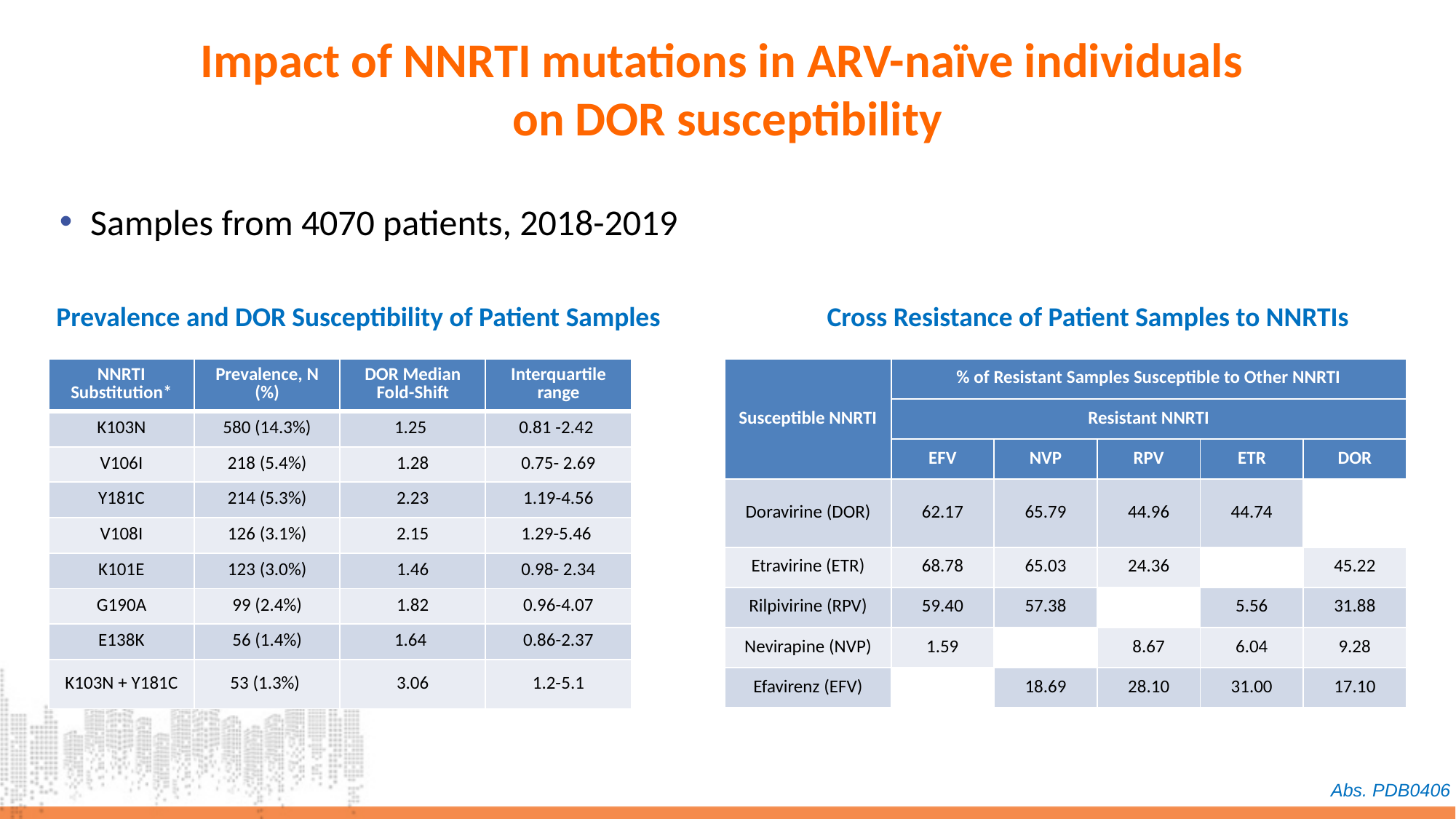

# Impact of NNRTI mutations in ARV-naïve individuals on DOR susceptibility
Samples from 4070 patients, 2018-2019
Prevalence and DOR Susceptibility of Patient Samples
Cross Resistance of Patient Samples to NNRTIs
| Susceptible NNRTI | % of Resistant Samples Susceptible to Other NNRTI |  |  |  |  |
| --- | --- | --- | --- | --- | --- |
|  | Resistant NNRTI |  |  |  |  |
|  | EFV | NVP | RPV | ETR | DOR |
| Doravirine (DOR) | 62.17 | 65.79 | 44.96 | 44.74 |  |
| Etravirine (ETR) | 68.78 | 65.03 | 24.36 |  | 45.22 |
| Rilpivirine (RPV) | 59.40 | 57.38 |  | 5.56 | 31.88 |
| Nevirapine (NVP) | 1.59 |  | 8.67 | 6.04 | 9.28 |
| Efavirenz (EFV) |  | 18.69 | 28.10 | 31.00 | 17.10 |
| NNRTI Substitution\* | Prevalence, N (%) | DOR Median Fold-Shift | Interquartile range |
| --- | --- | --- | --- |
| K103N | 580 (14.3%) | 1.25 | 0.81 -2.42 |
| V106I | 218 (5.4%) | 1.28 | 0.75- 2.69 |
| Y181C | 214 (5.3%) | 2.23 | 1.19-4.56 |
| V108I | 126 (3.1%) | 2.15 | 1.29-5.46 |
| K101E | 123 (3.0%) | 1.46 | 0.98- 2.34 |
| G190A | 99 (2.4%) | 1.82 | 0.96-4.07 |
| E138K | 56 (1.4%) | 1.64 | 0.86-2.37 |
| K103N + Y181C | 53 (1.3%) | 3.06 | 1.2-5.1 |
Abs. PDB0406